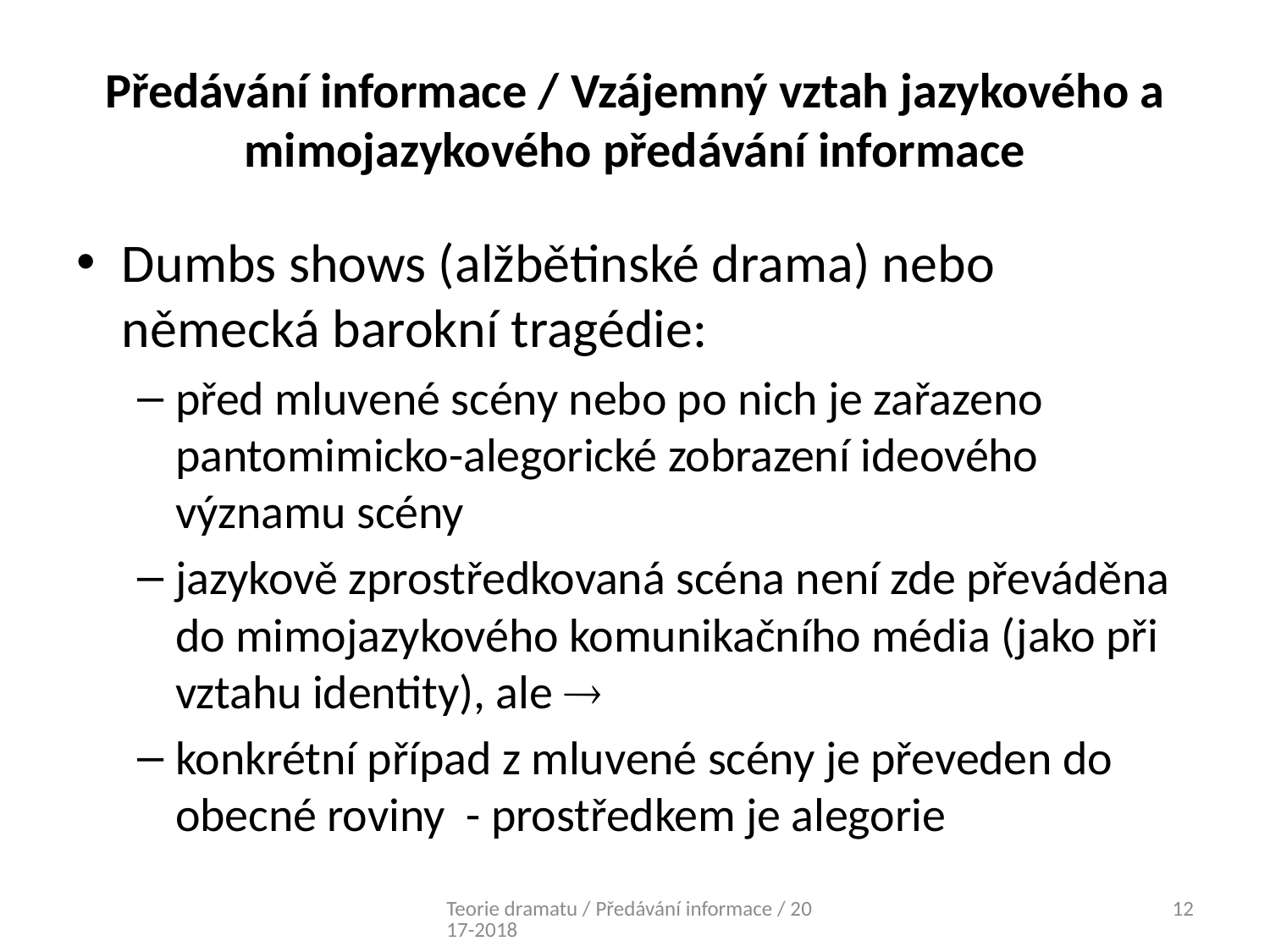

# Předávání informace / Vzájemný vztah jazykového a mimojazykového předávání informace
Dumbs shows (alžbětinské drama) nebo německá barokní tragédie:
před mluvené scény nebo po nich je zařazeno pantomimicko-alegorické zobrazení ideového významu scény
jazykově zprostředkovaná scéna není zde převáděna do mimojazykového komunikačního média (jako při vztahu identity), ale →
konkrétní případ z mluvené scény je převeden do obecné roviny  - prostředkem je alegorie
Teorie dramatu / Předávání informace / 2017-2018
12